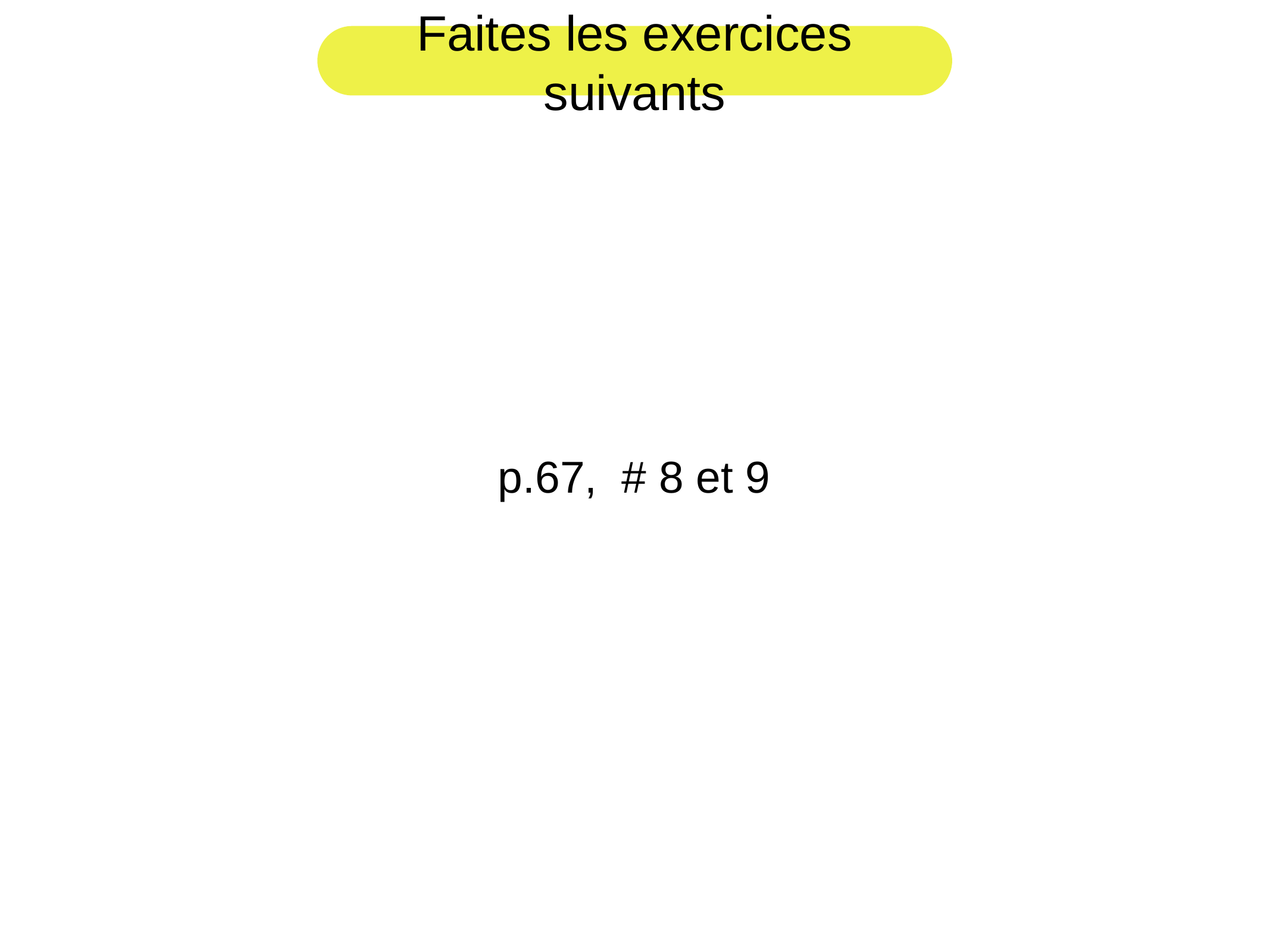

Faites les exercices suivants
p.67,  # 8 et 9